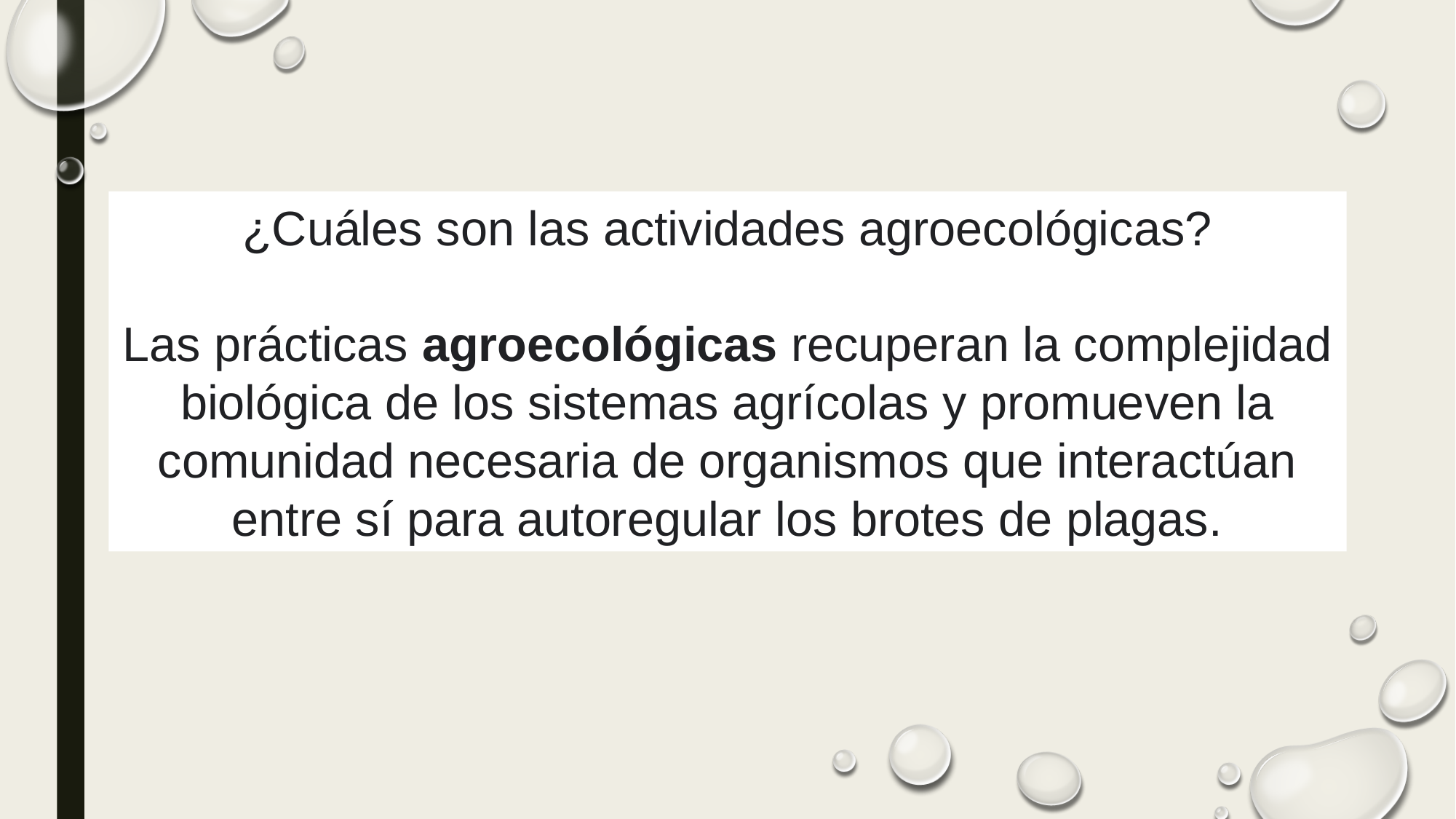

¿Cuáles son las actividades agroecológicas?

Las prácticas agroecológicas recuperan la complejidad biológica de los sistemas agrícolas y promueven la comunidad necesaria de organismos que interactúan entre sí para autoregular los brotes de plagas.